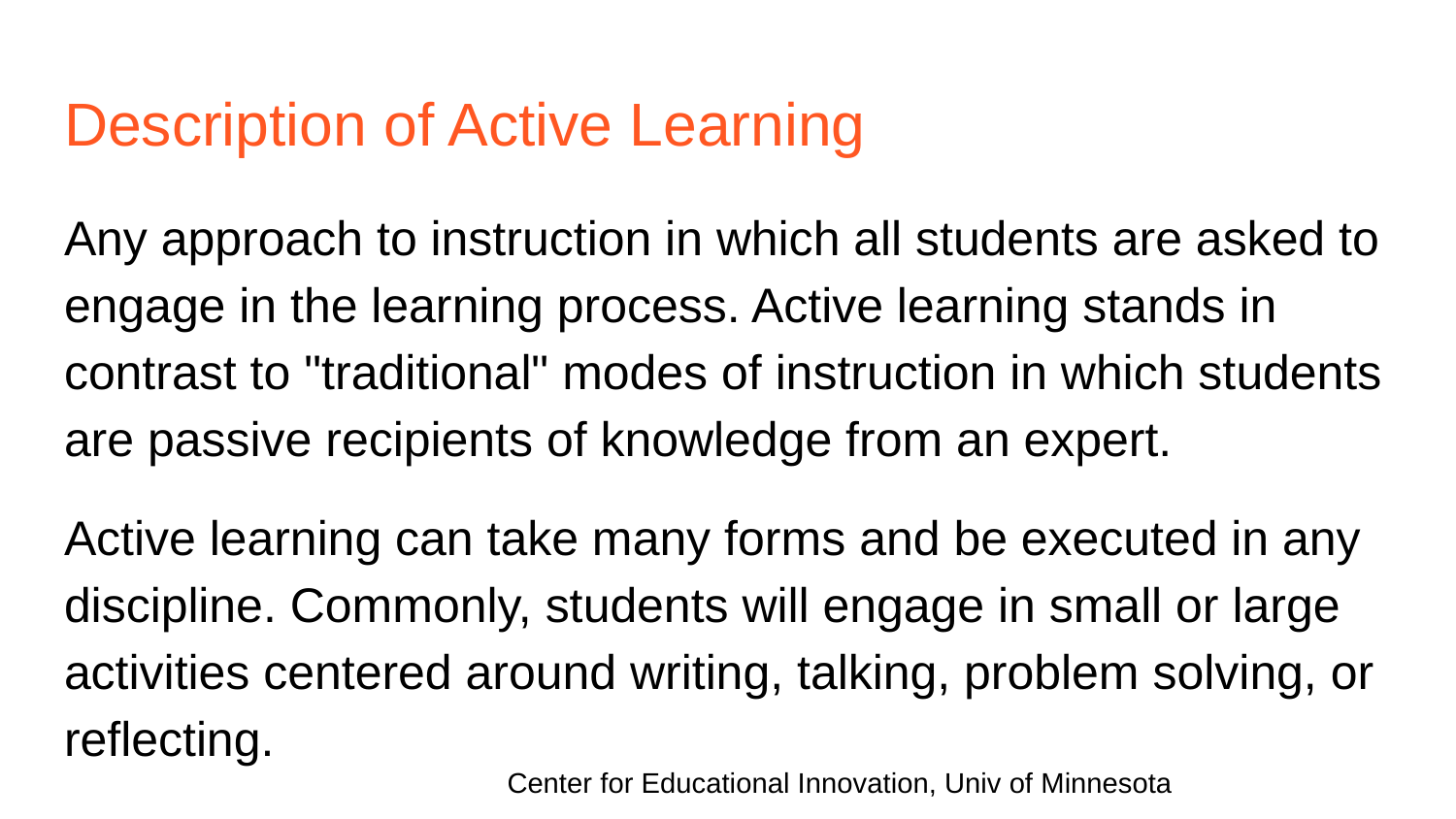

# Description of Active Learning
Any approach to instruction in which all students are asked to engage in the learning process. Active learning stands in contrast to "traditional" modes of instruction in which students are passive recipients of knowledge from an expert.
Active learning can take many forms and be executed in any discipline. Commonly, students will engage in small or large activities centered around writing, talking, problem solving, or reflecting.

Center for Educational Innovation, Univ of Minnesota